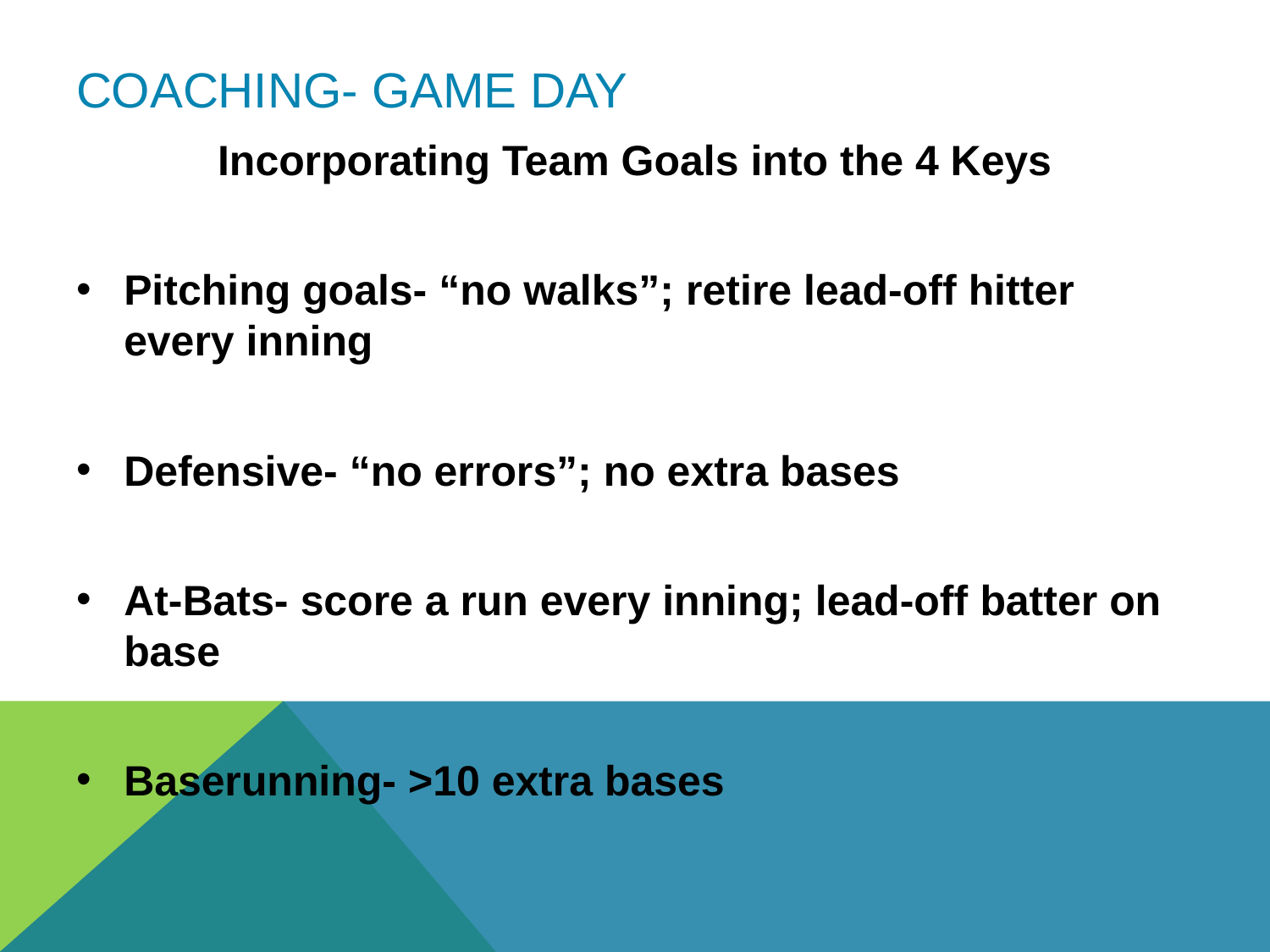

# Coaching- Game Day
Incorporating Team Goals into the 4 Keys

Pitching goals- “no walks”; retire lead-off hitter every inning

Defensive- “no errors”; no extra bases

At-Bats- score a run every inning; lead-off batter on base

Baserunning- >10 extra bases